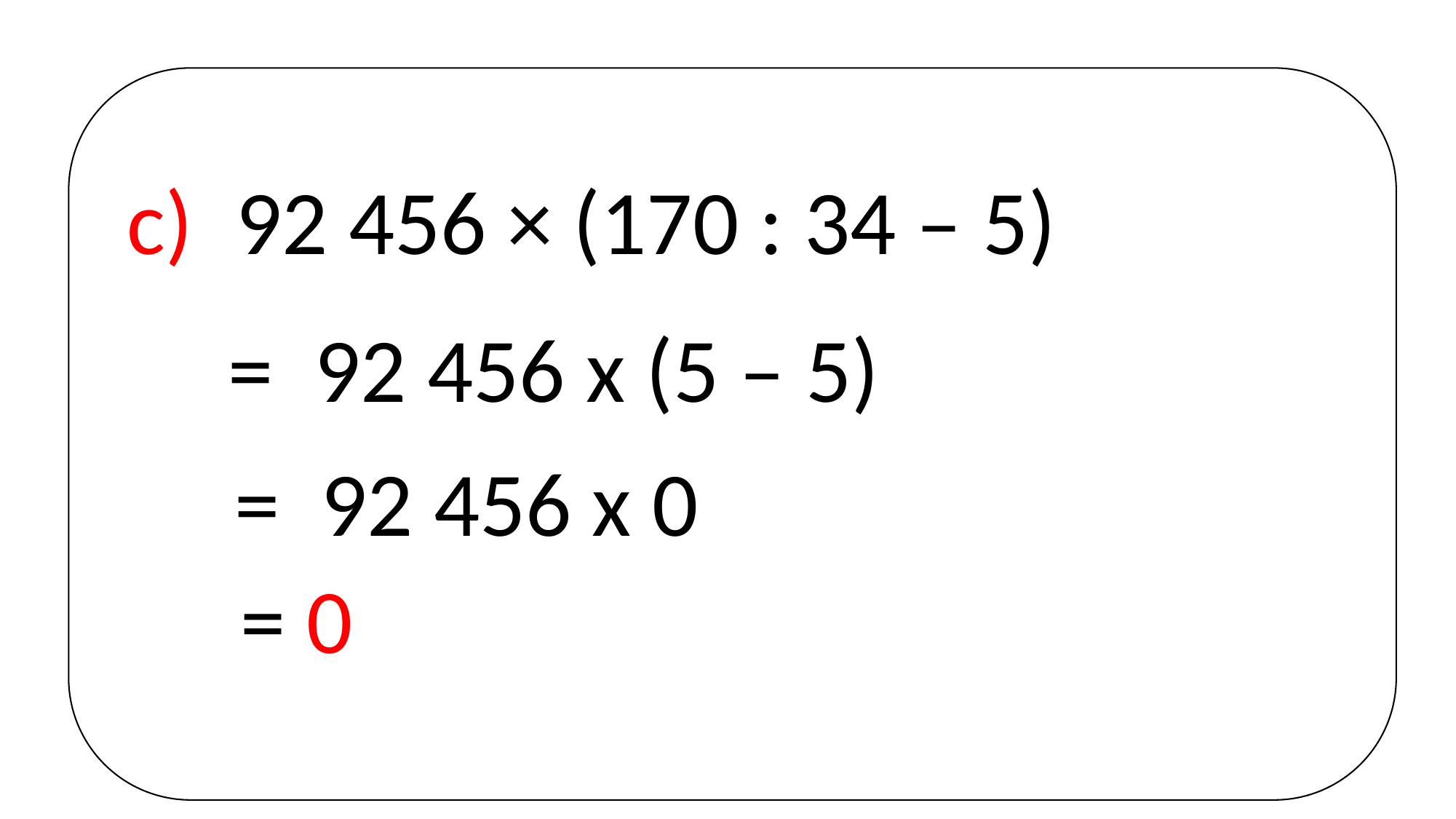

c)	92 456 × (170 : 34 – 5)
=  92 456 x (5 – 5)
=  92 456 x 0
= 0